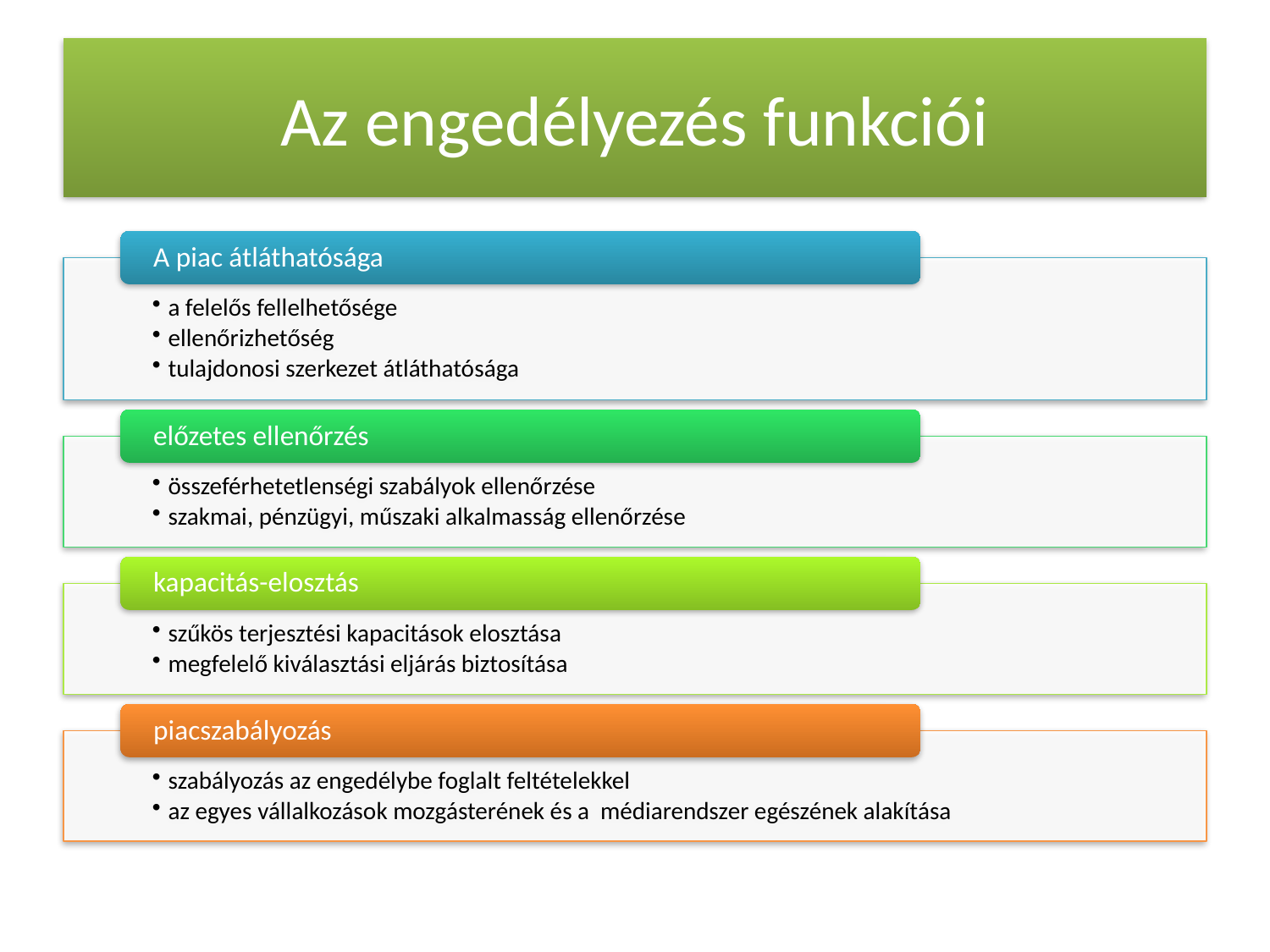

# Az engedélyezés funkciói
a felelős fellelhetősége
ellenőrizhetőség
tulajdonosi szerkezet átláthatósága
A piac átláthatósága
összeférhetetlenségi szabályok ellenőrzése
szakmai, pénzügyi, műszaki alkalmasság ellenőrzése
előzetes ellenőrzés
szűkös terjesztési kapacitások elosztása
megfelelő kiválasztási eljárás biztosítása
kapacitás-elosztás
szabályozás az engedélybe foglalt feltételekkel
az egyes vállalkozások mozgásterének és a  médiarendszer egészének alakítása
piacszabályozás